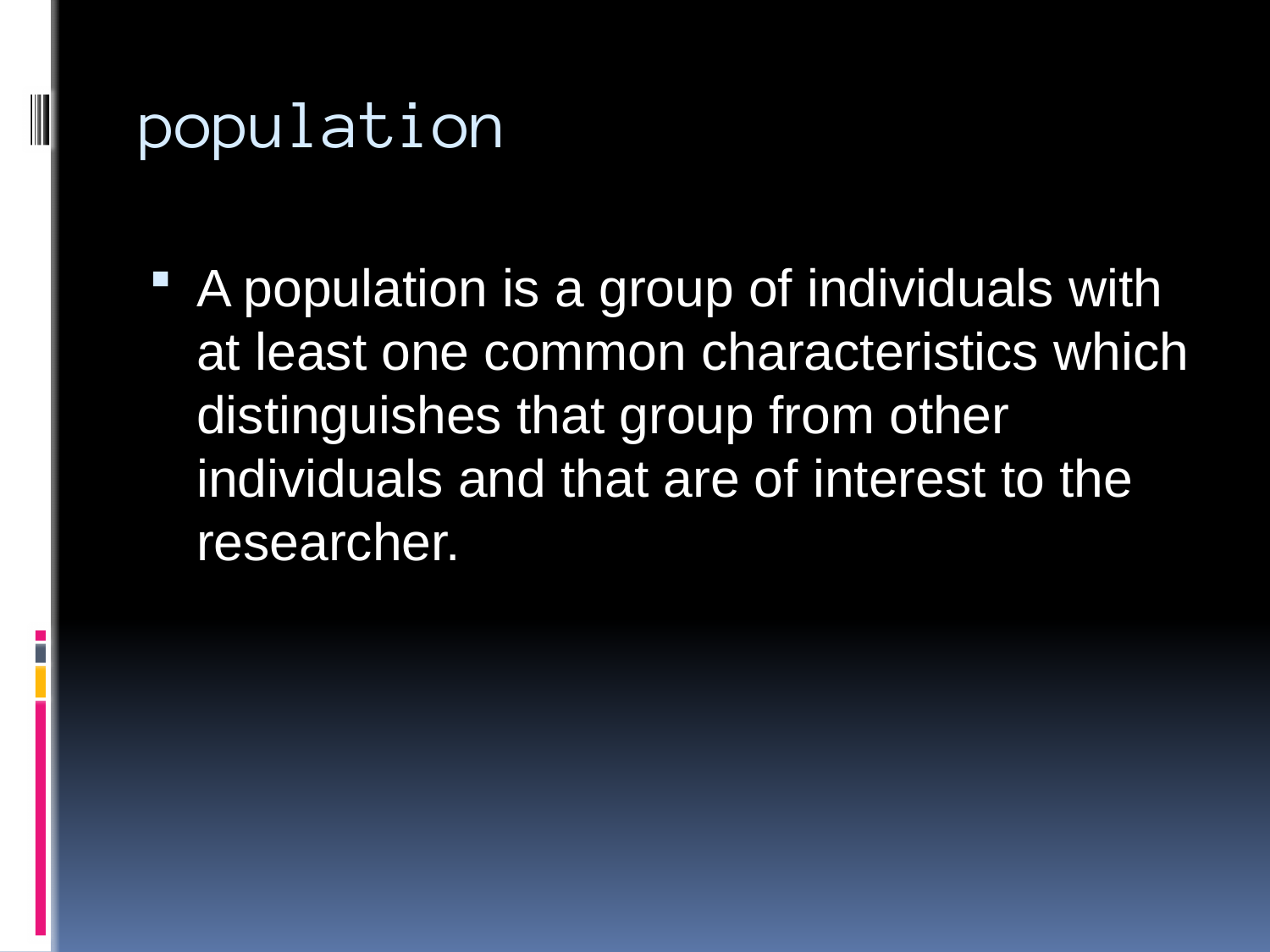

# population
A population is a group of individuals with at least one common characteristics which distinguishes that group from other individuals and that are of interest to the researcher.